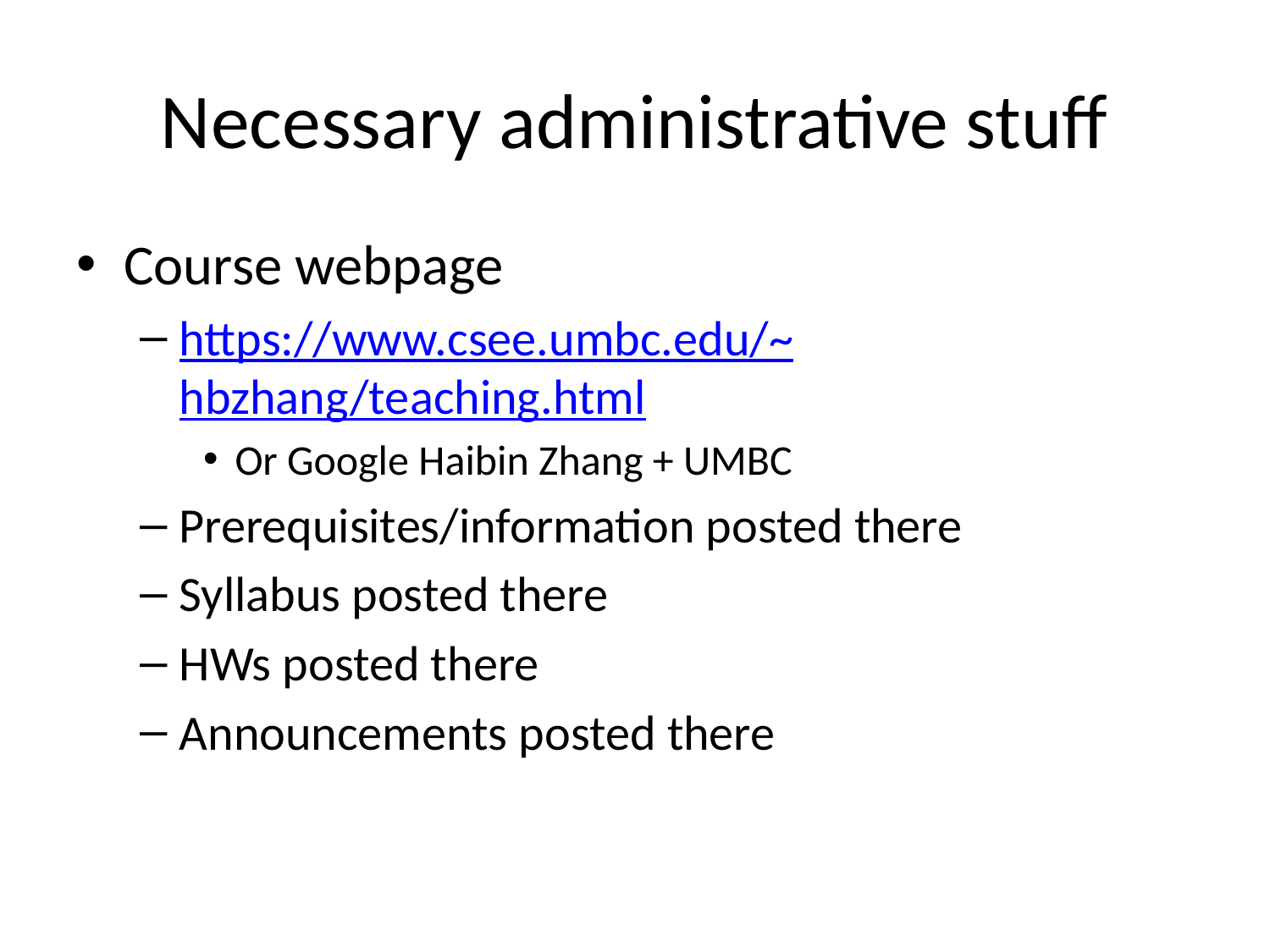

# Necessary administrative stuff
Course webpage
https://www.csee.umbc.edu/~hbzhang/teaching.html
Or Google Haibin Zhang + UMBC
Prerequisites/information posted there
Syllabus posted there
HWs posted there
Announcements posted there